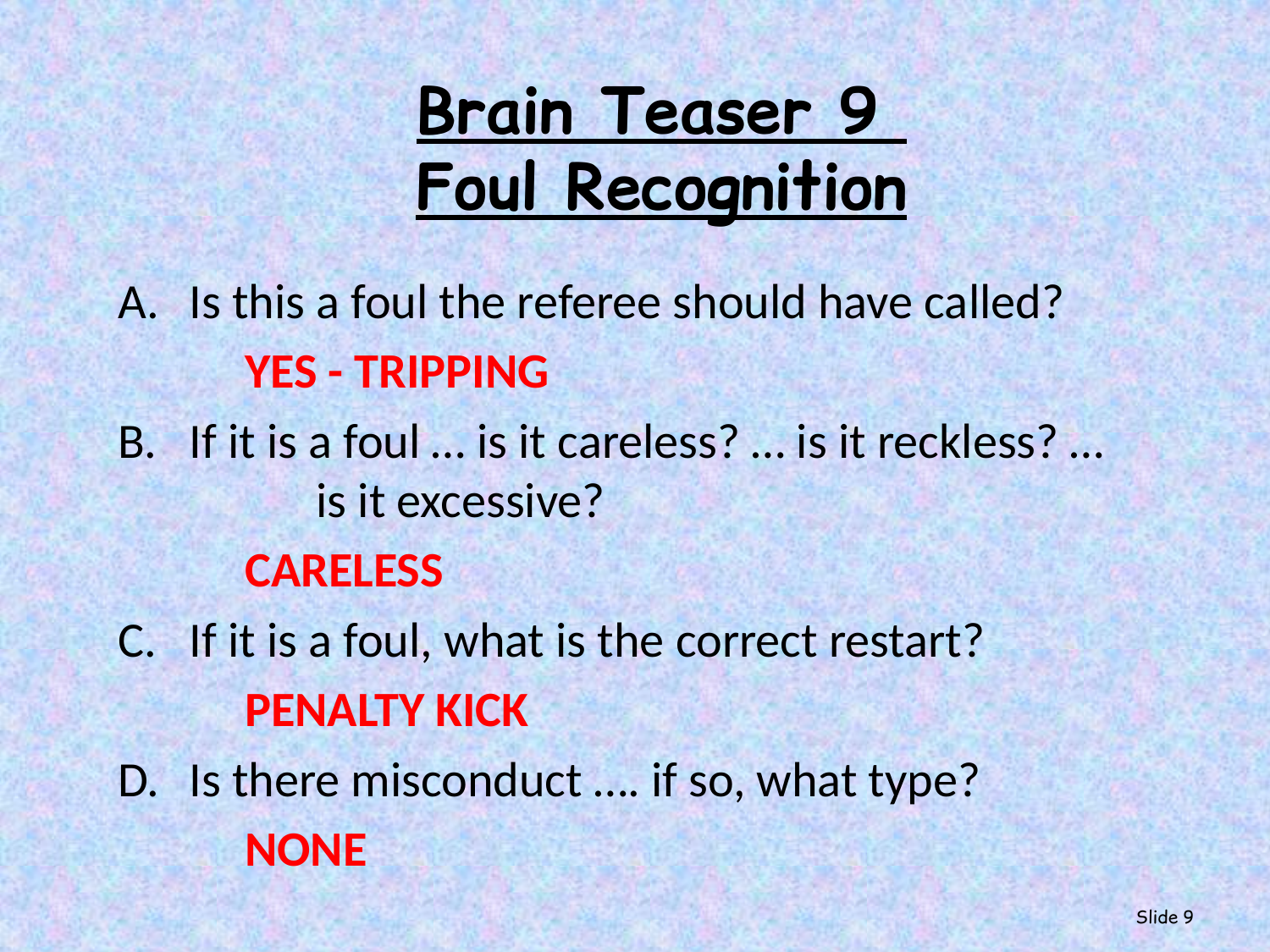

Brain Teaser 9
Foul Recognition
Is this a foul the referee should have called?
	YES - TRIPPING
If it is a foul … is it careless? … is it reckless? … 	is it excessive?
	CARELESS
If it is a foul, what is the correct restart?
	PENALTY KICK
Is there misconduct …. if so, what type?
	NONE

Slide 9